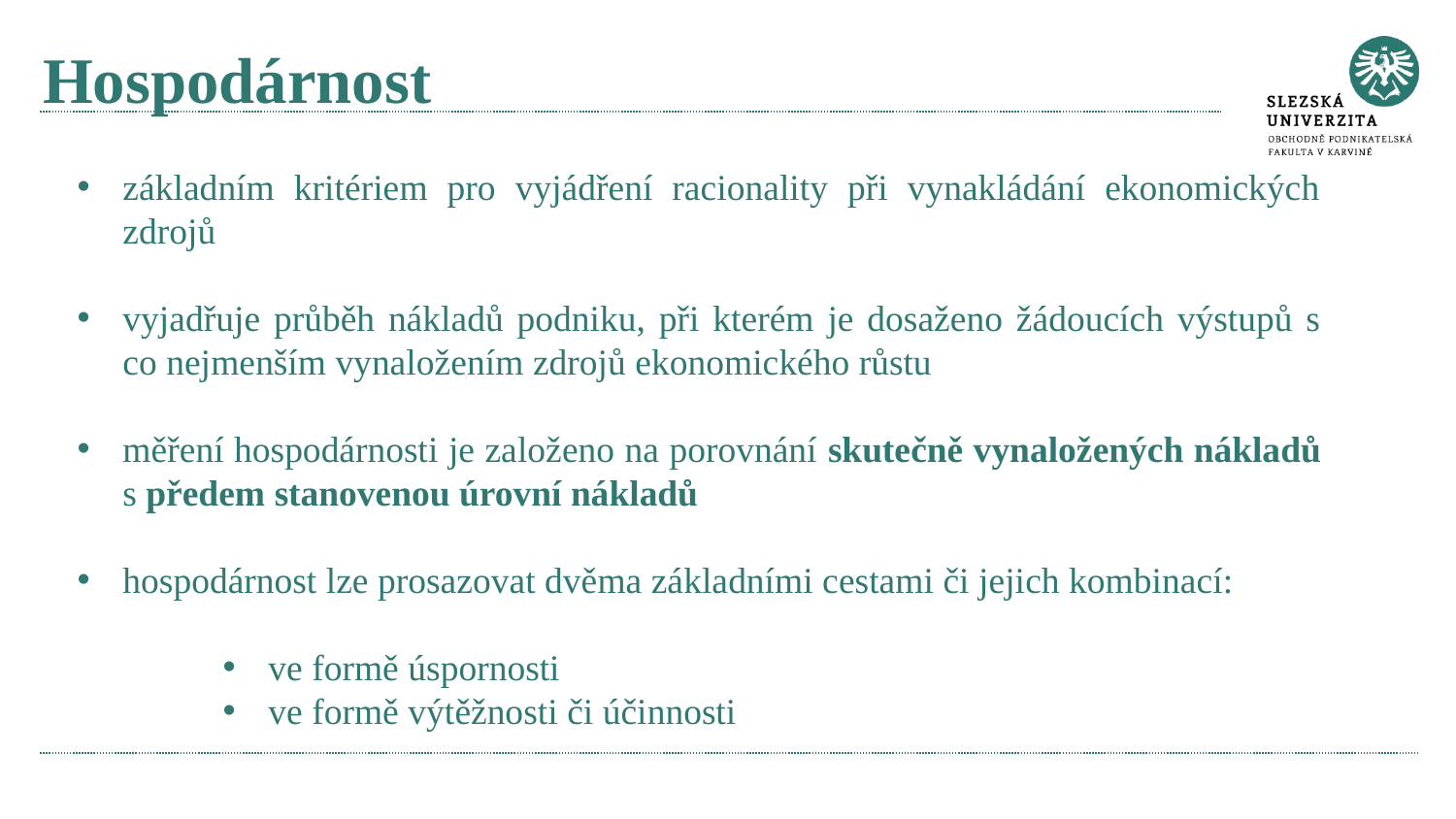

# Hospodárnost

základním kritériem pro vyjádření racionality při vynakládání ekonomických zdrojů

vyjadřuje průběh nákladů podniku, při kterém je dosaženo žádoucích výstupů s co nejmenším vynaložením zdrojů ekonomického růstu

měření hospodárnosti je založeno na porovnání skutečně vynaložených nákladů s předem stanovenou úrovní nákladů

hospodárnost lze prosazovat dvěma základními cestami či jejich kombinací:

ve formě úspornosti
ve formě výtěžnosti či účinnosti